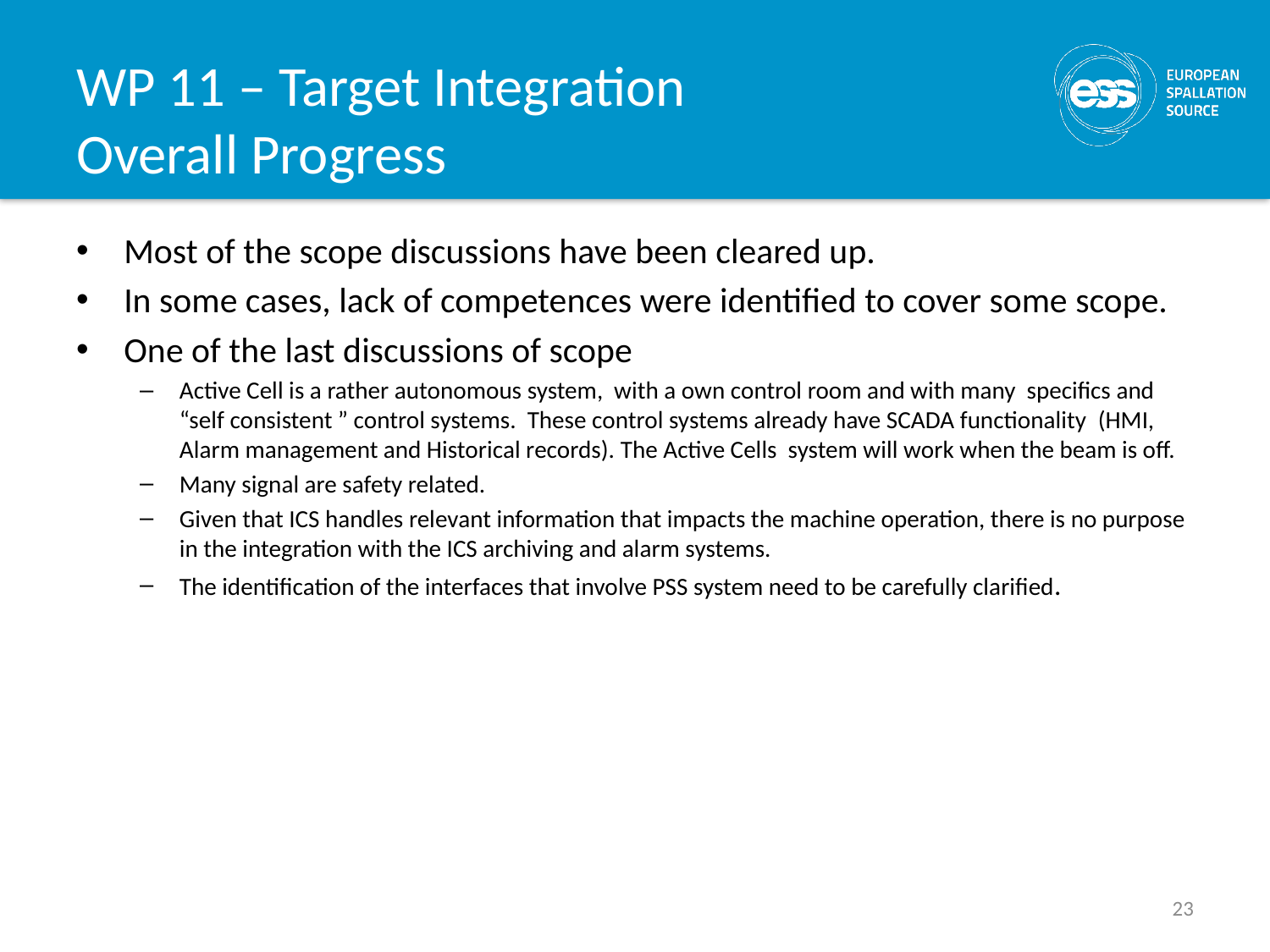

# WP 11 – Target Integration Overall Progress
Most of the scope discussions have been cleared up.
In some cases, lack of competences were identified to cover some scope.
One of the last discussions of scope
Active Cell is a rather autonomous system,  with a own control room and with many  specifics and “self consistent ” control systems.  These control systems already have SCADA functionality  (HMI, Alarm management and Historical records). The Active Cells  system will work when the beam is off.
Many signal are safety related.
Given that ICS handles relevant information that impacts the machine operation, there is no purpose in the integration with the ICS archiving and alarm systems.
The identification of the interfaces that involve PSS system need to be carefully clarified.

23